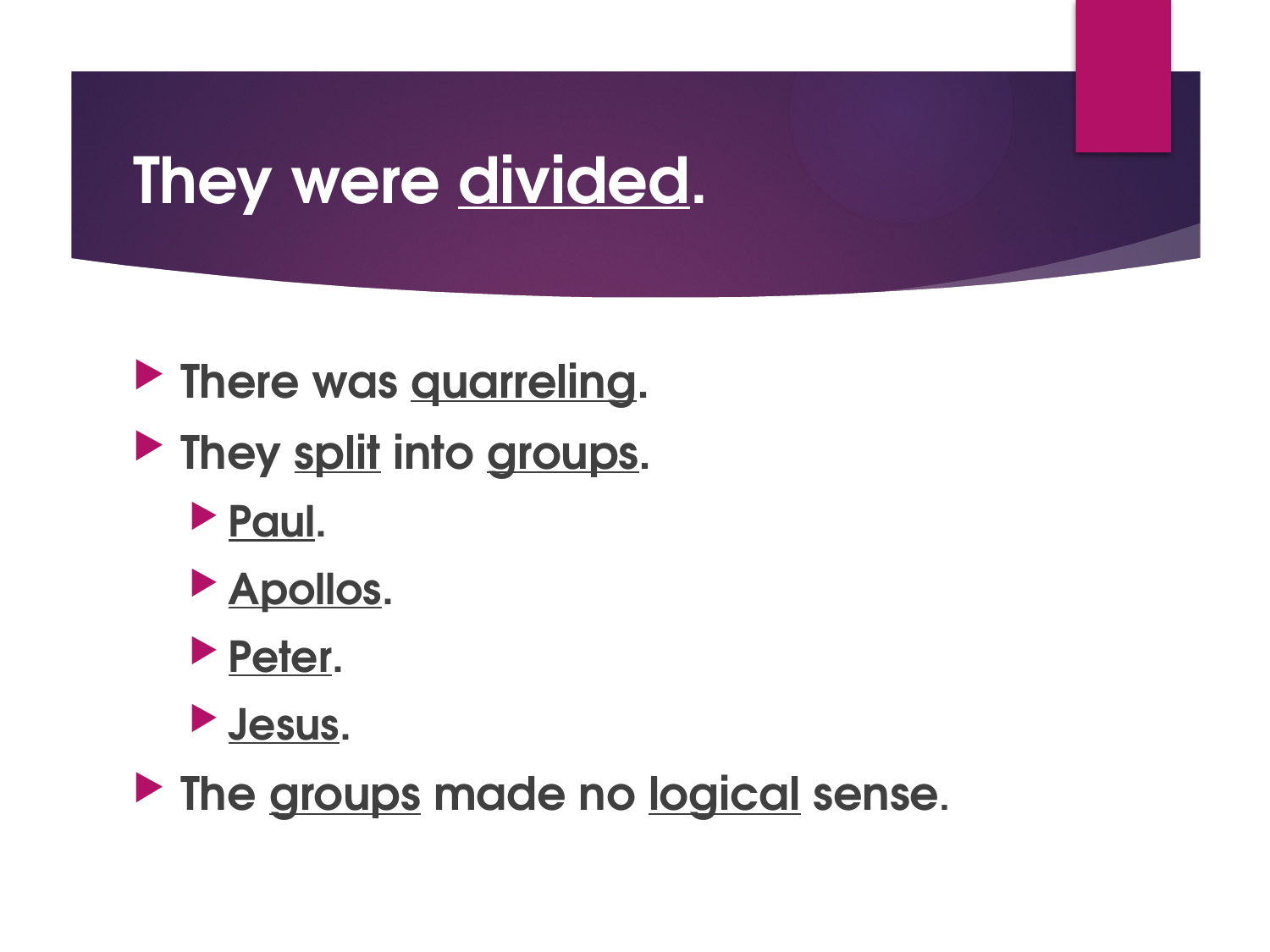

# They were divided.
There was quarreling.
They split into groups.
Paul.
Apollos.
Peter.
Jesus.
The groups made no logical sense.